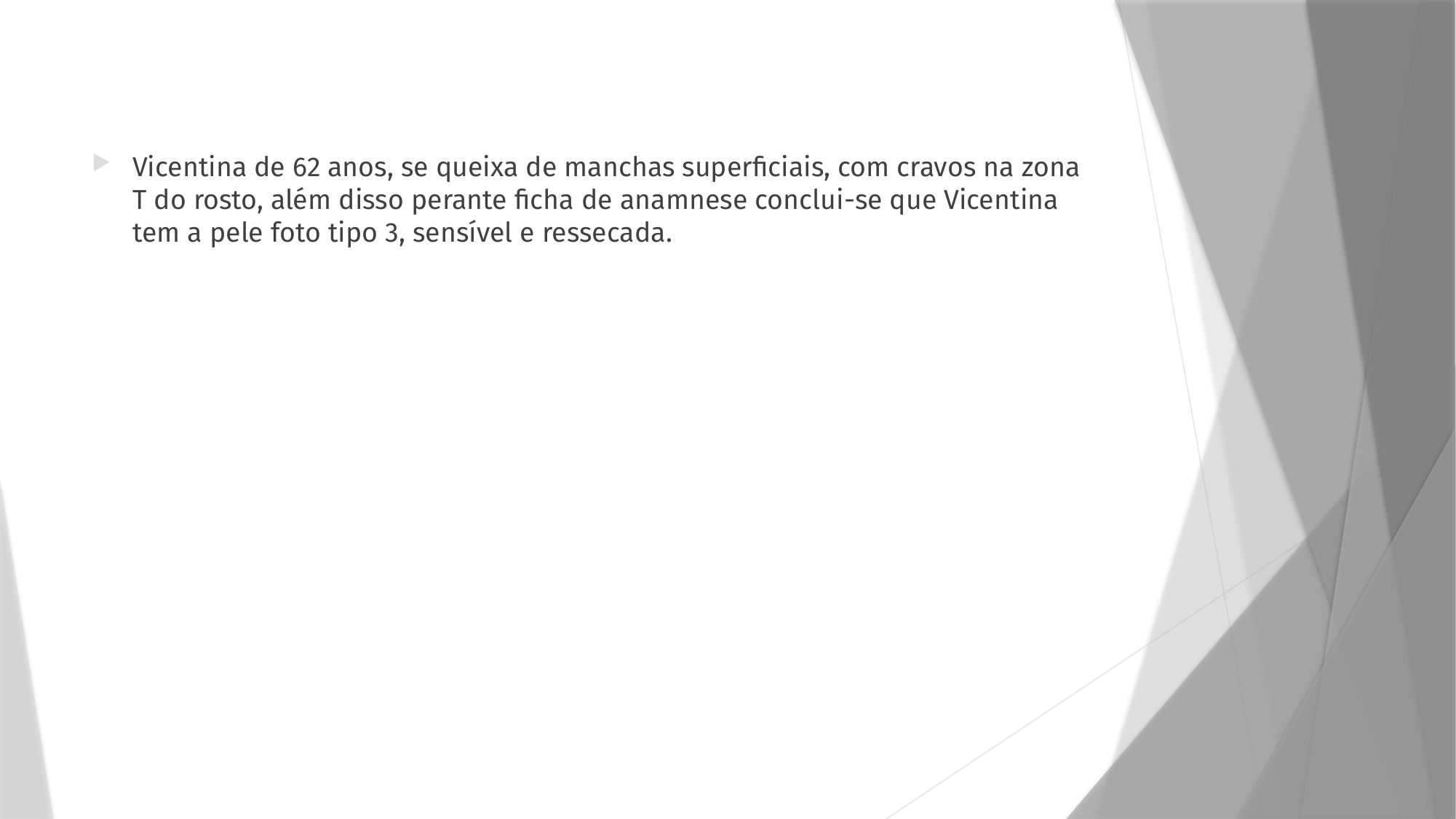

Vicentina de 62 anos, se queixa de manchas superficiais, com cravos na zona T do rosto, além disso perante ficha de anamnese conclui-se que Vicentina tem a pele foto tipo 3, sensível e ressecada.